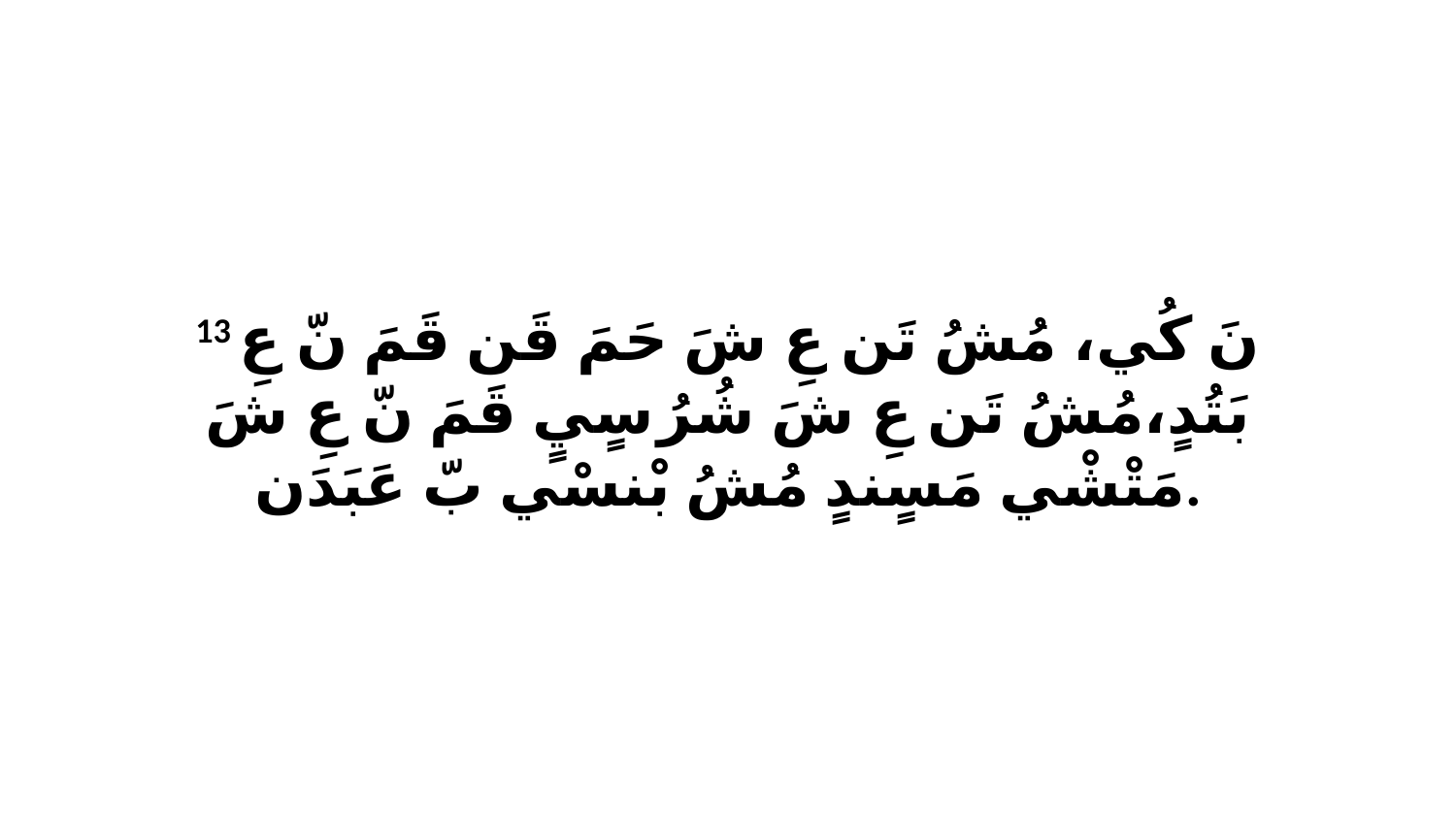

13 نَ كُي، مُشُ تَن عِ شَ حَمَ قَن قَمَ نّ عِ بَتُدٍ،مُشُ تَن عِ شَ شُرُ سٍيٍ قَمَ نّ عِ شَ مَتْشْي مَسٍندٍ مُشُ بْنسْي بّ عَبَدَن.